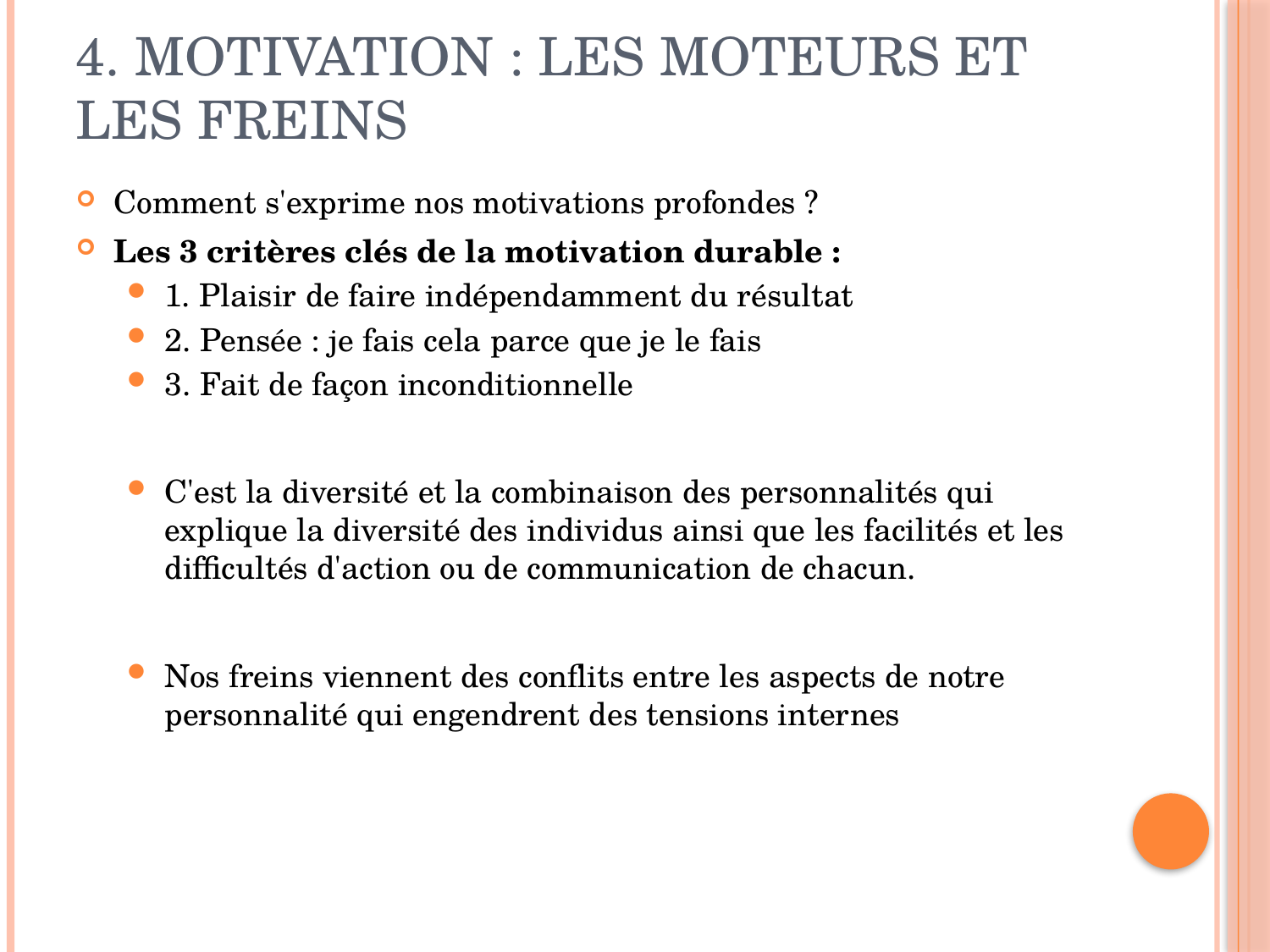

# 4. Motivation : les moteurs et les freins
Comment s'exprime nos motivations profondes ?
Les 3 critères clés de la motivation durable :
1. Plaisir de faire indépendamment du résultat
2. Pensée : je fais cela parce que je le fais
3. Fait de façon inconditionnelle

C'est la diversité et la combinaison des personnalités qui explique la diversité des individus ainsi que les facilités et les difficultés d'action ou de communication de chacun.

Nos freins viennent des conflits entre les aspects de notre personnalité qui engendrent des tensions internes